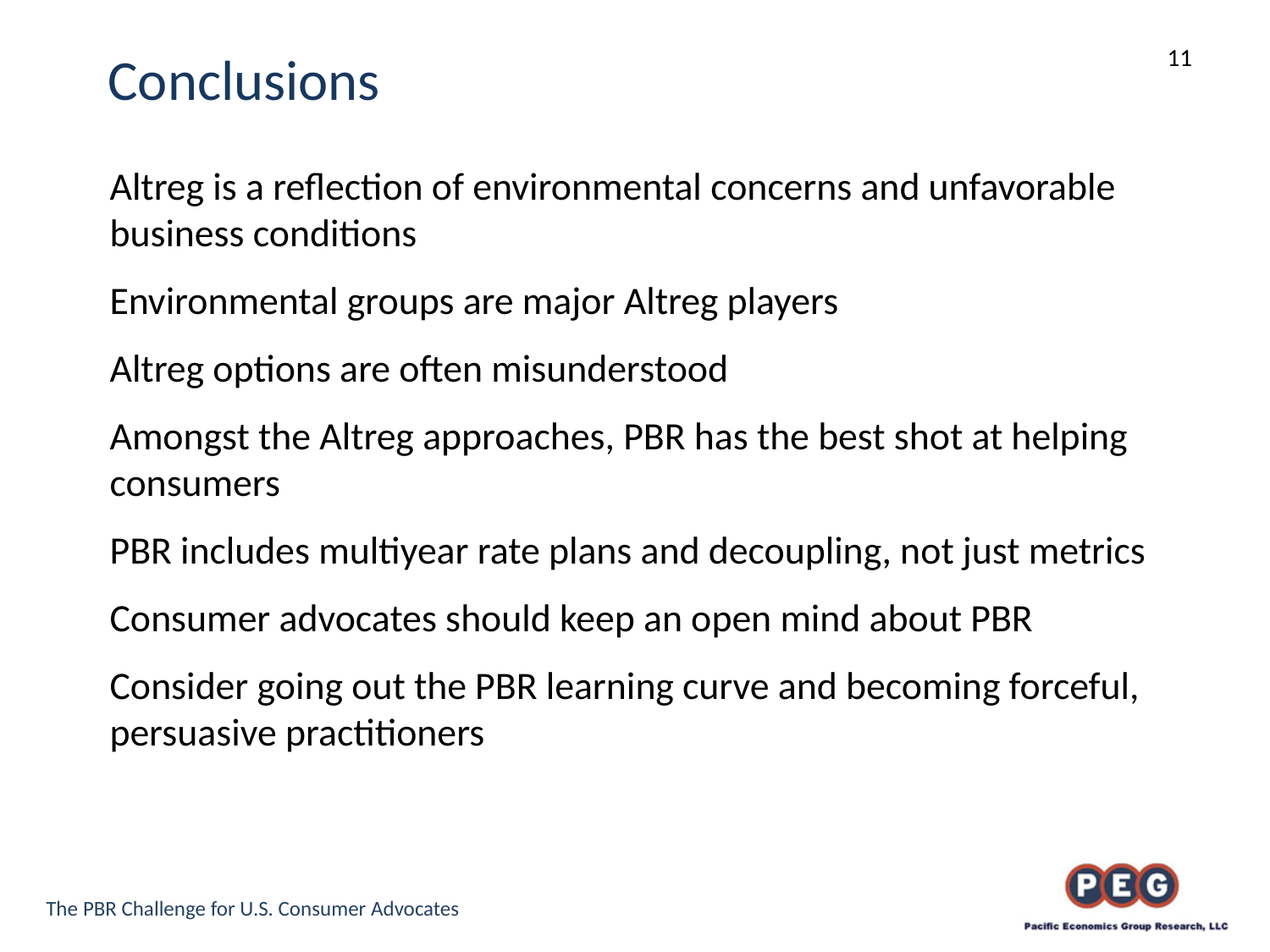

# Conclusions

Altreg is a reflection of environmental concerns and unfavorable business conditions
Environmental groups are major Altreg players
Altreg options are often misunderstood
Amongst the Altreg approaches, PBR has the best shot at helping consumers
PBR includes multiyear rate plans and decoupling, not just metrics
Consumer advocates should keep an open mind about PBR
Consider going out the PBR learning curve and becoming forceful, persuasive practitioners

The PBR Challenge for U.S. Consumer Advocates